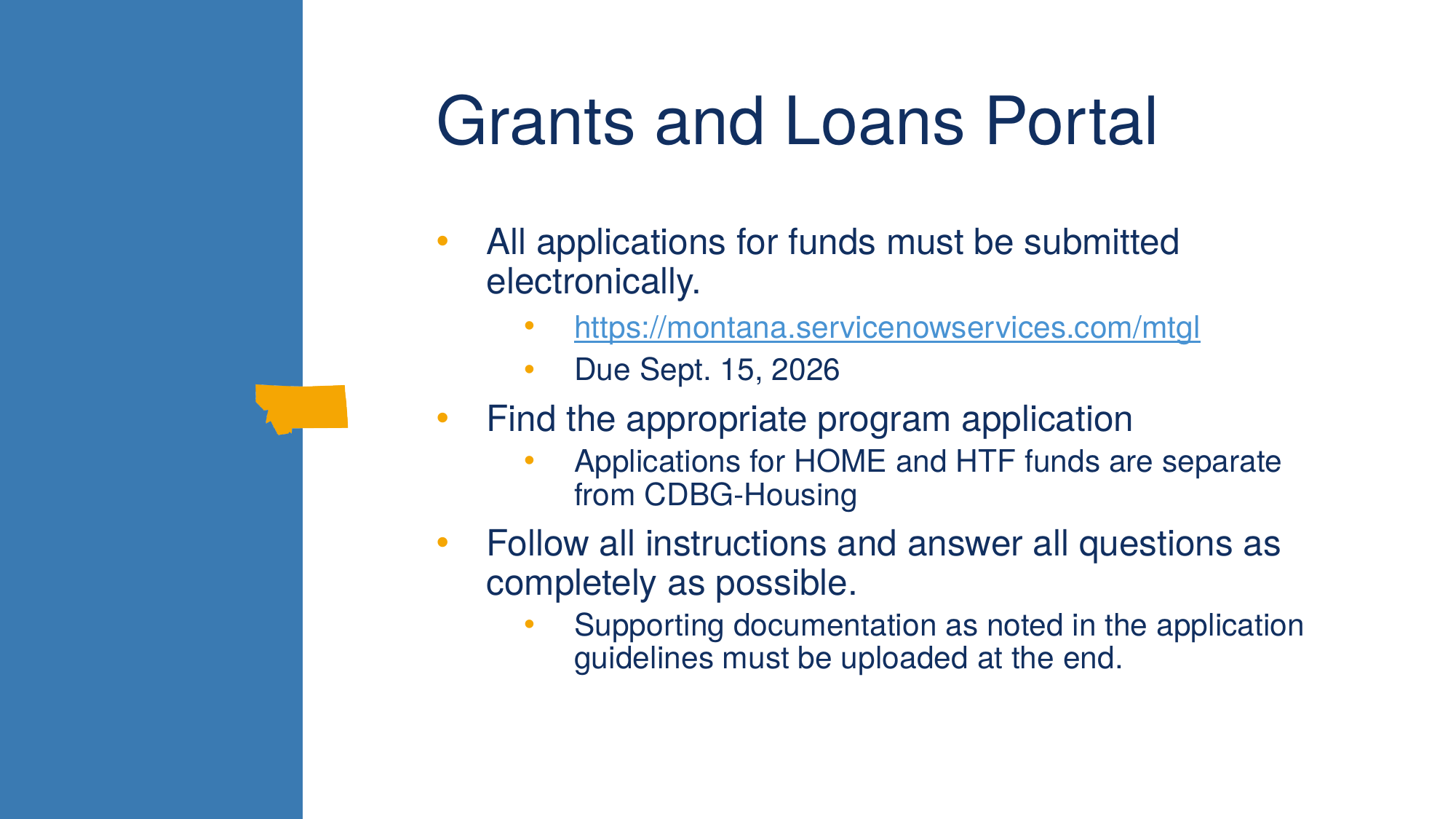

# Grants and Loans Portal
All applications for funds must be submitted electronically.
https://montana.servicenowservices.com/mtgl
Due Sept. 15, 2026
Find the appropriate program application
Applications for HOME and HTF funds are separate from CDBG-Housing
Follow all instructions and answer all questions as completely as possible.
Supporting documentation as noted in the application guidelines must be uploaded at the end.